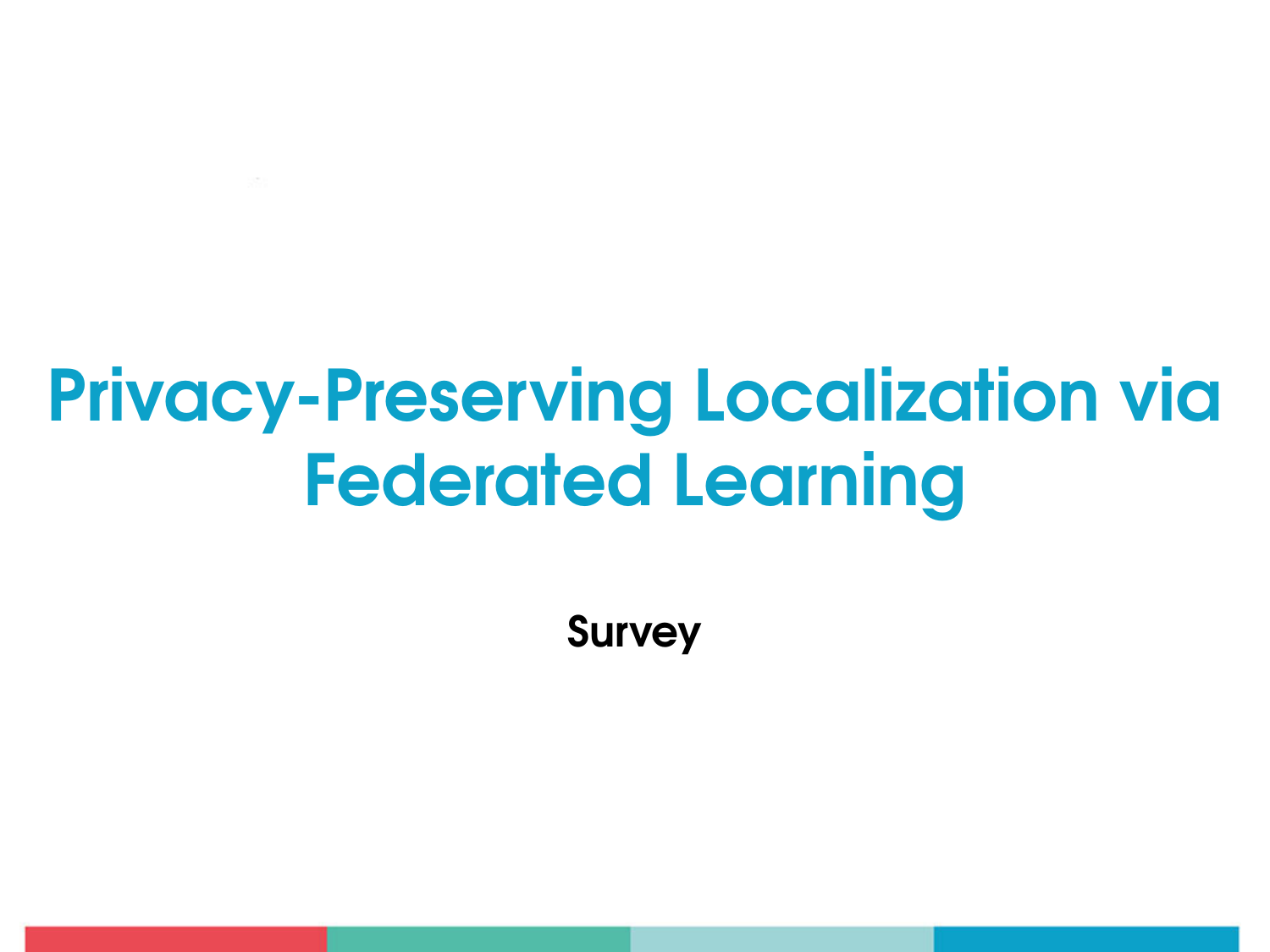

# Privacy-Preserving Localization via Federated Learning Survey